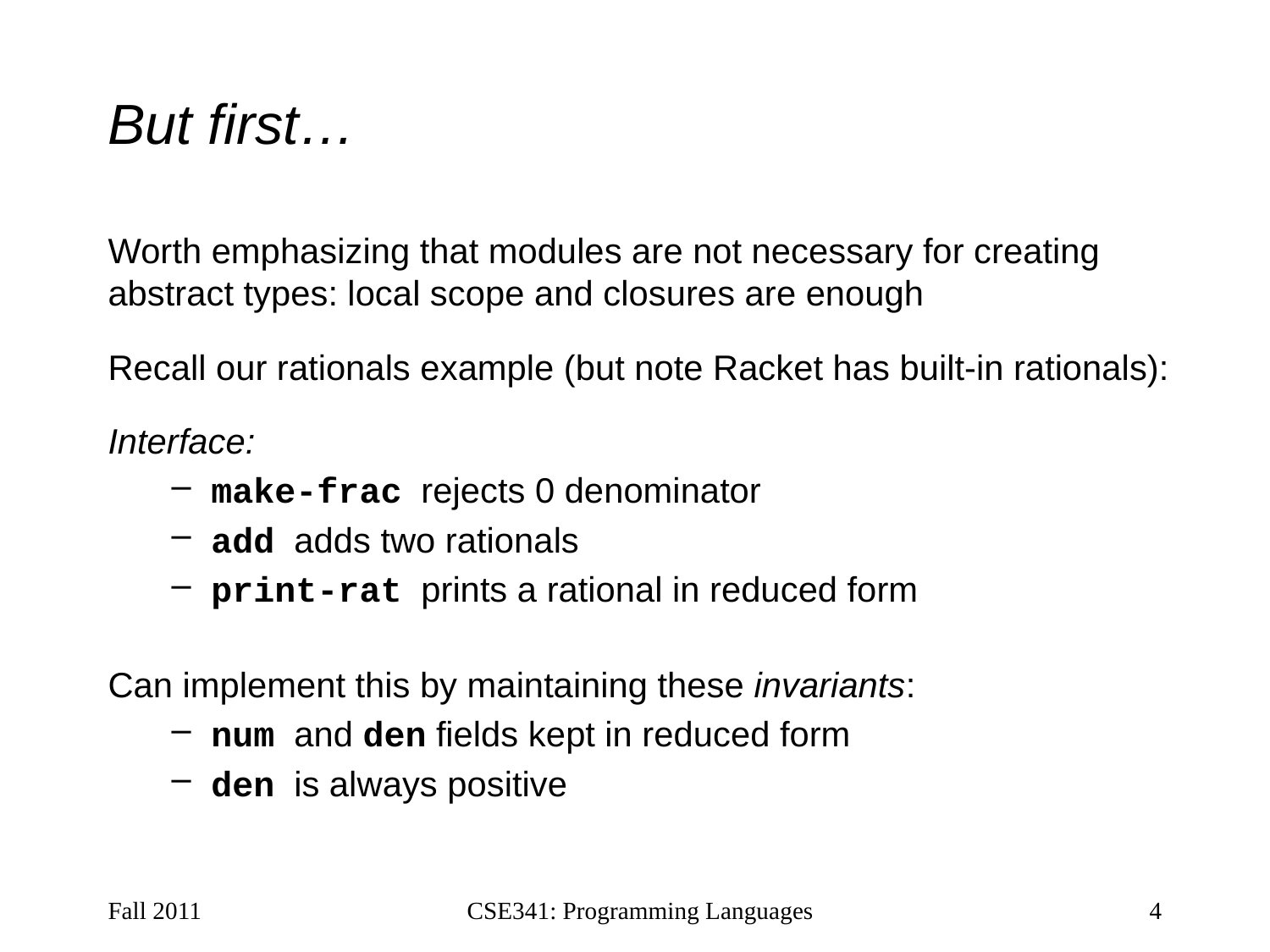

# But first…
Worth emphasizing that modules are not necessary for creating abstract types: local scope and closures are enough

Recall our rationals example (but note Racket has built-in rationals):

Interface:
make-frac  rejects 0 denominator
add  adds two rationals
print-rat  prints a rational in reduced form

Can implement this by maintaining these invariants:
num  and den fields kept in reduced form
den  is always positive
Fall 2011
CSE341: Programming Languages
4